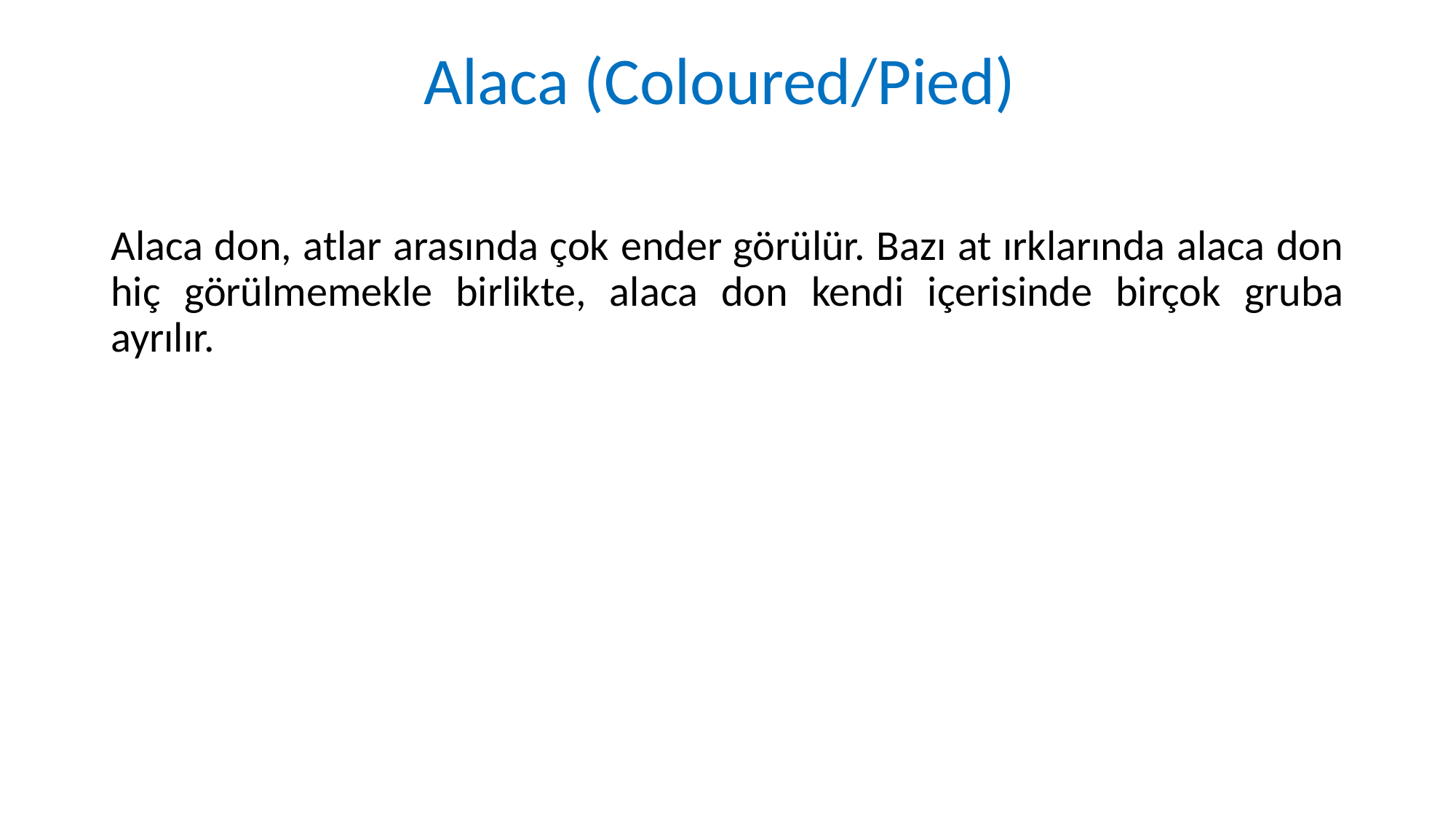

# Alaca (Coloured/Pied)
Alaca don, atlar arasında çok ender görülür. Bazı at ırklarında alaca don hiç görülmemekle birlikte, alaca don kendi içerisinde birçok gruba ayrılır.